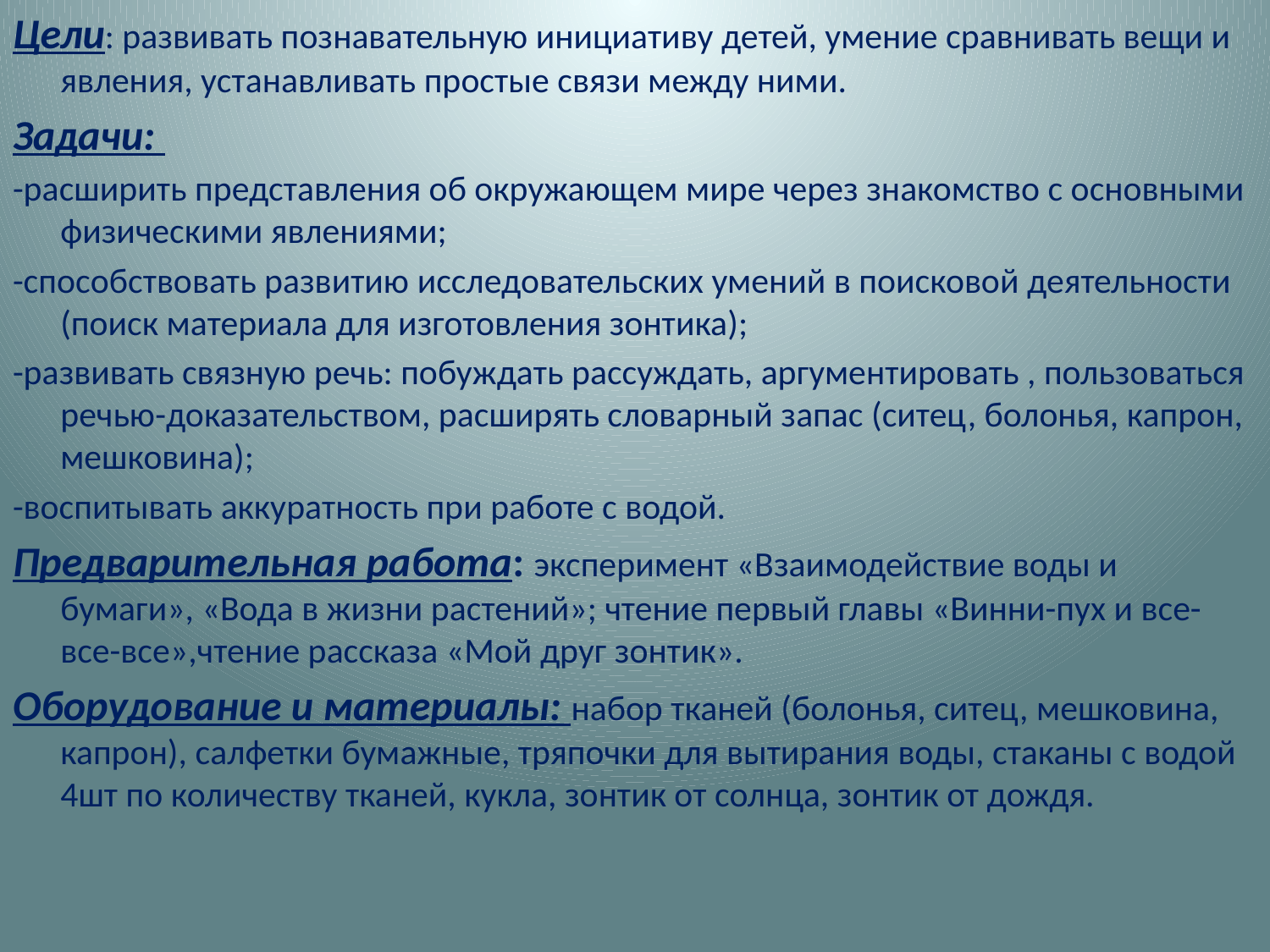

Цели: развивать познавательную инициативу детей, умение сравнивать вещи и явления, устанавливать простые связи между ними.
Задачи:
-расширить представления об окружающем мире через знакомство с основными физическими явлениями;
-способствовать развитию исследовательских умений в поисковой деятельности (поиск материала для изготовления зонтика);
-развивать связную речь: побуждать рассуждать, аргументировать , пользоваться речью-доказательством, расширять словарный запас (ситец, болонья, капрон, мешковина);
-воспитывать аккуратность при работе с водой.
Предварительная работа: эксперимент «Взаимодействие воды и бумаги», «Вода в жизни растений»; чтение первый главы «Винни-пух и все-все-все»,чтение рассказа «Мой друг зонтик».
Оборудование и материалы: набор тканей (болонья, ситец, мешковина, капрон), салфетки бумажные, тряпочки для вытирания воды, стаканы с водой 4шт по количеству тканей, кукла, зонтик от солнца, зонтик от дождя.